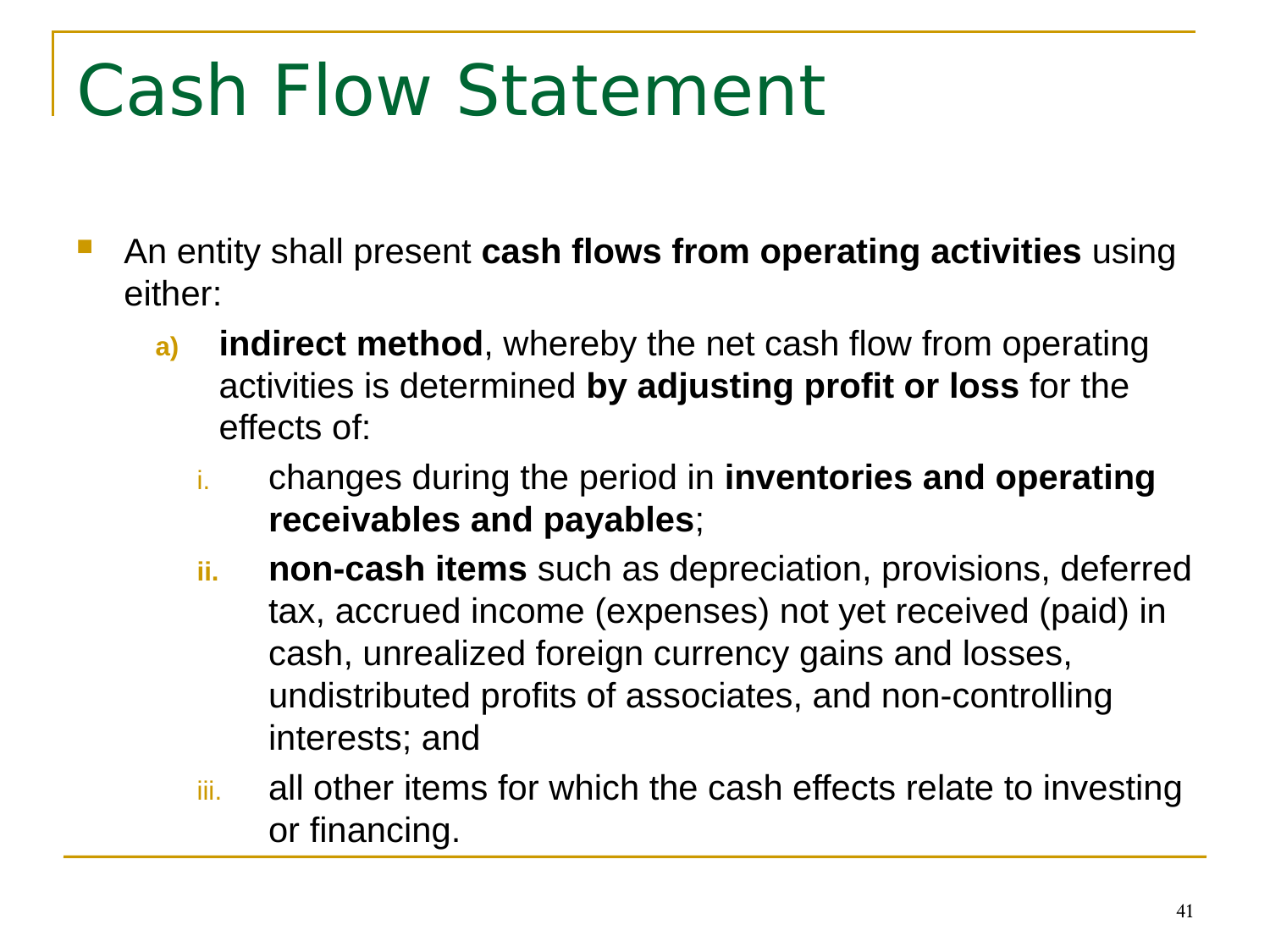

# Cash Flow Statement
An entity shall present cash flows from operating activities using either:
indirect method, whereby the net cash flow from operating activities is determined by adjusting profit or loss for the effects of:
changes during the period in inventories and operating receivables and payables;
non-cash items such as depreciation, provisions, deferred tax, accrued income (expenses) not yet received (paid) in cash, unrealized foreign currency gains and losses, undistributed profits of associates, and non-controlling interests; and
all other items for which the cash effects relate to investing or financing.

41